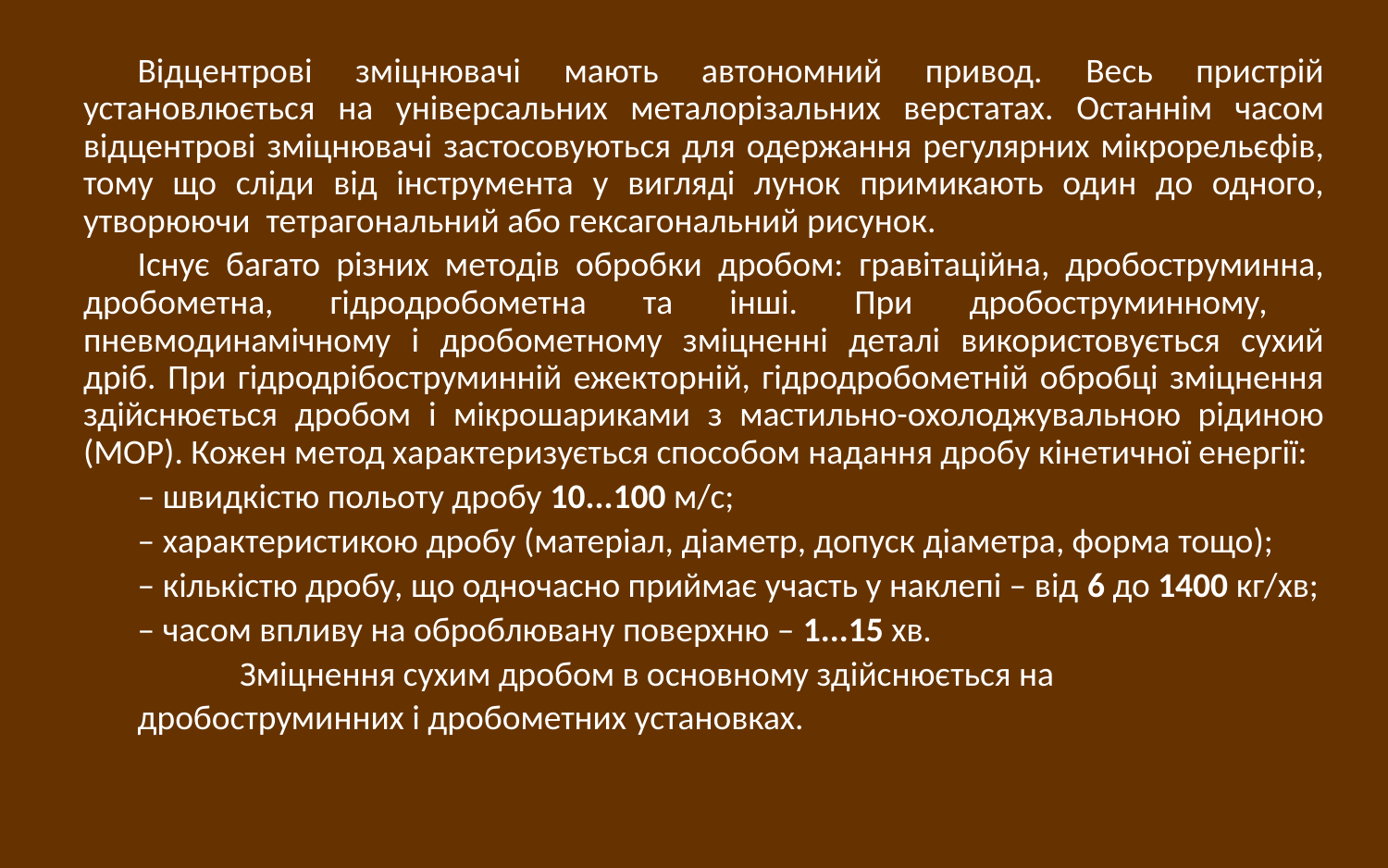

Відцентрові зміцнювачі мають автономний привод. Весь пристрій установлюється на універсальних металорізальних верстатах. Останнім часом відцентрові зміцнювачі застосовуються для одержання регулярних мікрорельєфів, тому що сліди від інструмента у вигляді лунок примикають один до одного, утворюючи  тетрагональний або гексагональний рисунок.
Існує багато різних методів обробки дробом: гравітаційна, дробоструминна, дробометна, гідродробометна та інші. При дробоструминному,  пневмодинамічному і дробометному зміцненні деталі використовується сухий дріб. При гідродрібоструминній ежекторній, гідродробометній обробці зміцнення здійснюється дробом і мікрошариками з мастильно-охолоджувальною рідиною (МОР). Кожен метод характеризується способом надання дробу кінетичної енергії:
– швидкістю польоту дробу 10...100 м/с;
– характеристикою дробу (матеріал, діаметр, допуск діаметра, форма тощо);
– кількістю дробу, що одночасно приймає участь у наклепі – від 6 до 1400 кг/хв;
– часом впливу на оброблювану поверхню – 1...15 хв.
             Зміцнення сухим дробом в основному здійснюється на
дробоструминних і дробометних установках.